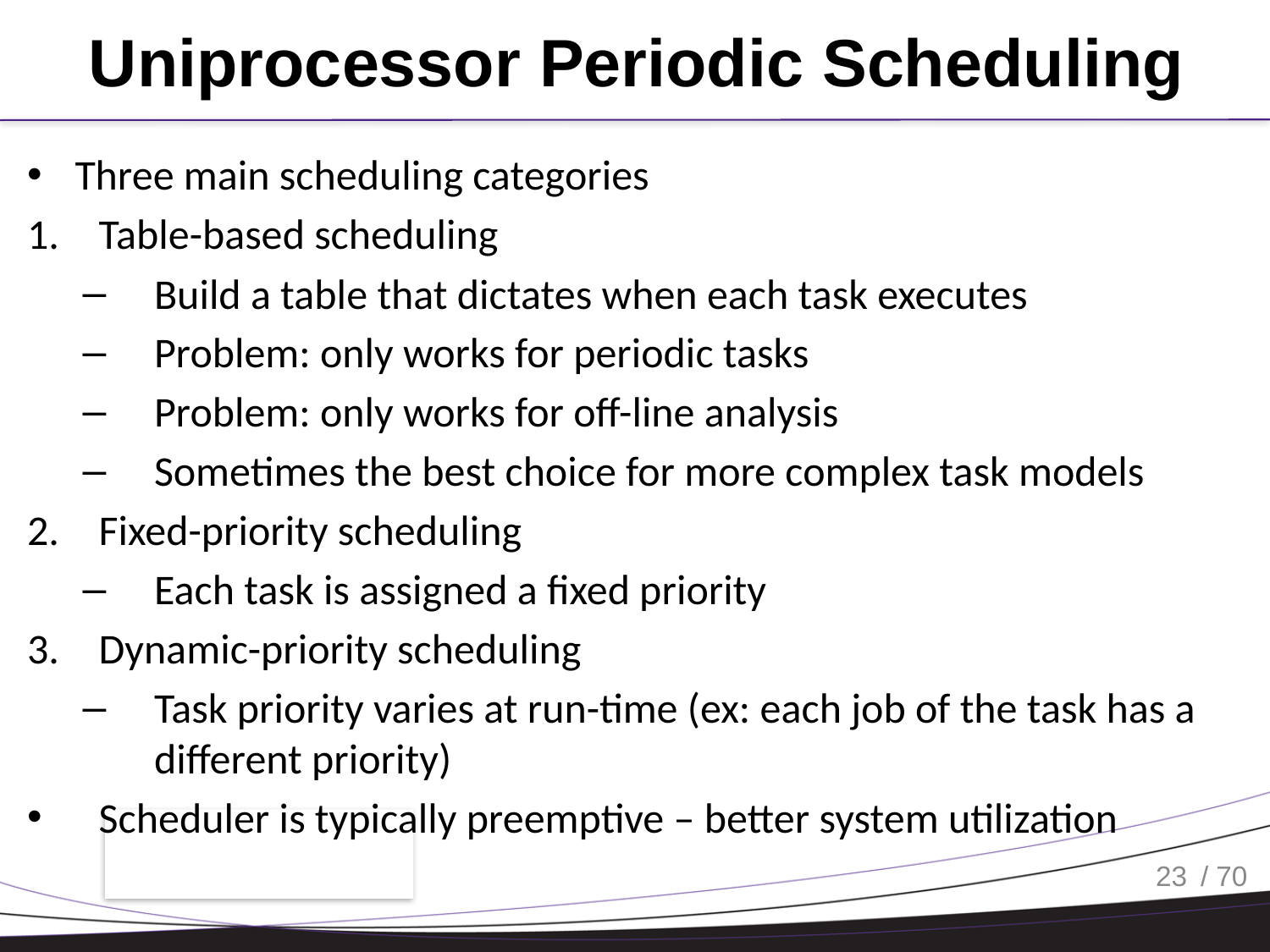

# Uniprocessor Periodic Scheduling
Three main scheduling categories
Table-based scheduling
Build a table that dictates when each task executes
Problem: only works for periodic tasks
Problem: only works for off-line analysis
Sometimes the best choice for more complex task models
Fixed-priority scheduling
Each task is assigned a fixed priority
Dynamic-priority scheduling
Task priority varies at run-time (ex: each job of the task has a different priority)
Scheduler is typically preemptive – better system utilization

23